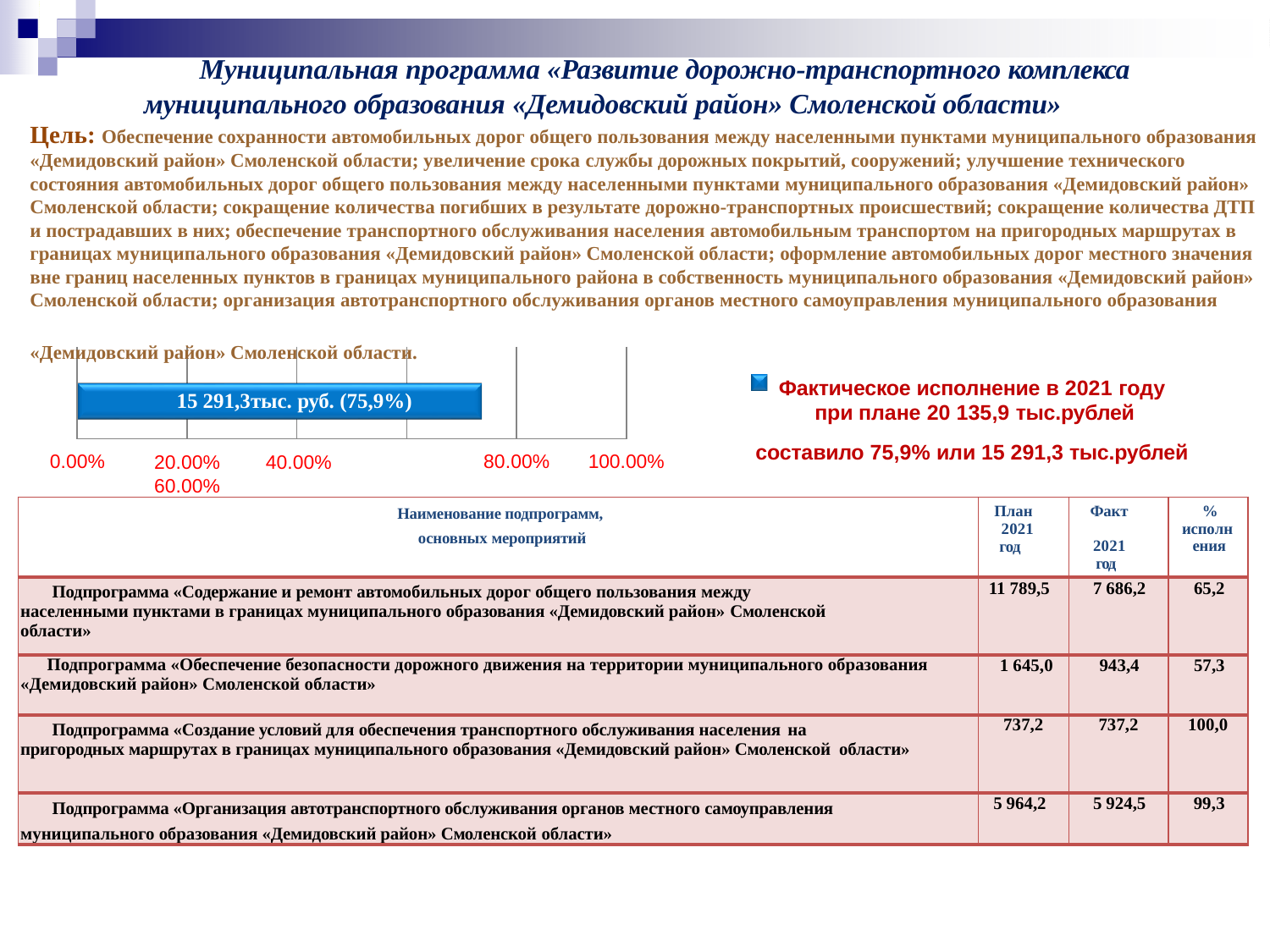

# Муниципальная программа «Развитие дорожно-транспортного комплекса  муниципального образования «Демидовский район» Смоленской области»

Цель: Обеспечение сохранности автомобильных дорог общего пользования между населенными пунктами муниципального образования
«Демидовский район» Смоленской области; увеличение срока службы дорожных покрытий, сооружений; улучшение технического  состояния автомобильных дорог общего пользования между населенными пунктами муниципального образования «Демидовский район»  Смоленской области; сокращение количества погибших в результате дорожно-транспортных происшествий; сокращение количества ДТП  и пострадавших в них; обеспечение транспортного обслуживания населения автомобильным транспортом на пригородных маршрутах в  границах муниципального образования «Демидовский район» Смоленской области; оформление автомобильных дорог местного значения  вне границ населенных пунктов в границах муниципального района в собственность муниципального образования «Демидовский район»  Смоленской области; организация автотранспортного обслуживания органов местного самоуправления муниципального образования
«Демидовский район» Смоленской области.

Фактическое исполнение в 2021 году
при плане 20 135,9 тыс.рублей
составило 75,9% или 15 291,3 тыс.рублей

15 291,3тыс. руб. (75,9%)

20.00%	40.00%	60.00%

0.00%
80.00%
100.00%
| Наименование подпрограмм, основных мероприятий | План 2021 год | Факт 2021 год | % исполн ения |
| --- | --- | --- | --- |
| Подпрограмма «Содержание и ремонт автомобильных дорог общего пользования между населенными пунктами в границах муниципального образования «Демидовский район» Смоленской области» | 11 789,5 | 7 686,2 | 65,2 |
| Подпрограмма «Обеспечение безопасности дорожного движения на территории муниципального образования «Демидовский район» Смоленской области» | 1 645,0 | 943,4 | 57,3 |
| Подпрограмма «Создание условий для обеспечения транспортного обслуживания населения на пригородных маршрутах в границах муниципального образования «Демидовский район» Смоленской области» | 737,2 | 737,2 | 100,0 |
| Подпрограмма «Организация автотранспортного обслуживания органов местного самоуправления муниципального образования «Демидовский район» Смоленской области» | 5 964,2 | 5 924,5 | 99,3 |